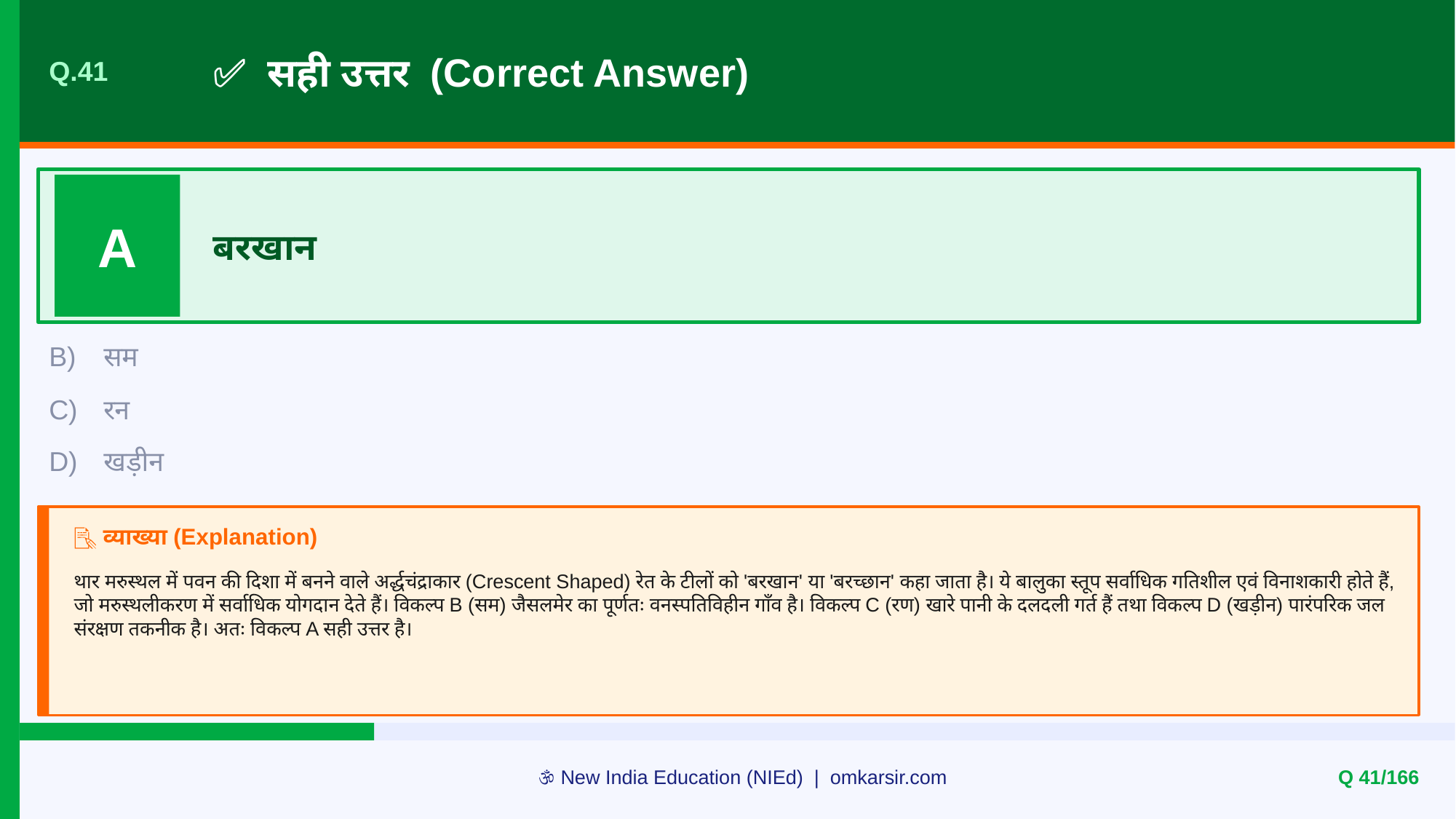

✅  सही उत्तर  (Correct Answer)
Q.41

A
बरखान
B)
सम
C)
रन
D)
खड़ीन

📝 व्याख्या (Explanation)
थार मरुस्थल में पवन की दिशा में बनने वाले अर्द्धचंद्राकार (Crescent Shaped) रेत के टीलों को 'बरखान' या 'बरच्छान' कहा जाता है। ये बालुका स्तूप सर्वाधिक गतिशील एवं विनाशकारी होते हैं, जो मरुस्थलीकरण में सर्वाधिक योगदान देते हैं। विकल्प B (सम) जैसलमेर का पूर्णतः वनस्पतिविहीन गाँव है। विकल्प C (रण) खारे पानी के दलदली गर्त हैं तथा विकल्प D (खड़ीन) पारंपरिक जल संरक्षण तकनीक है। अतः विकल्प A सही उत्तर है।

🕉️ New India Education (NIEd)  |  omkarsir.com
Q 41/166